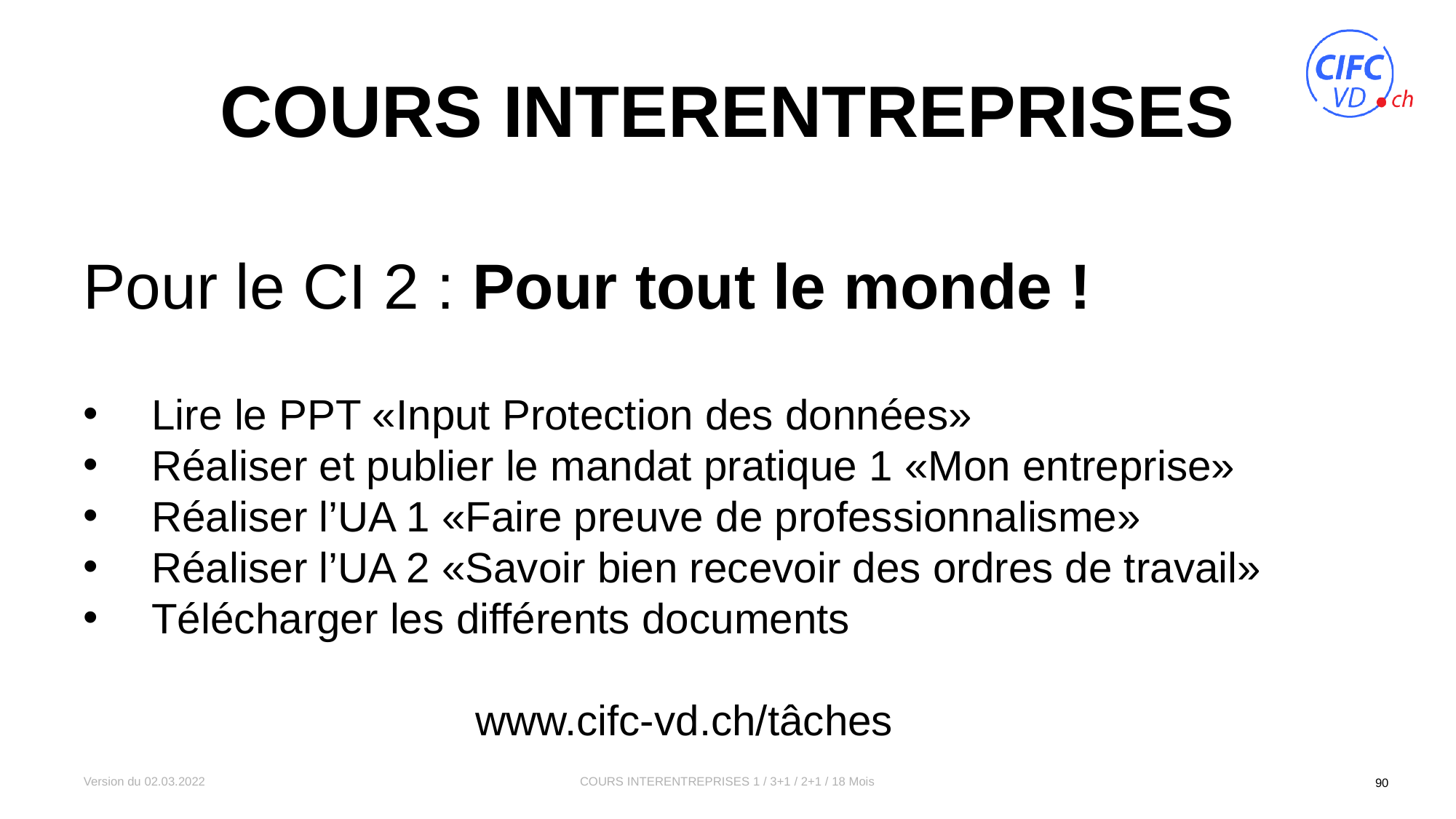

# Cours interentreprises
Pour le CI 2 : Pour tout le monde !

Lire le PPT «Input Protection des données»
Réaliser et publier le mandat pratique 1 «Mon entreprise»
Réaliser l’UA 1 «Faire preuve de professionnalisme»
Réaliser l’UA 2 «Savoir bien recevoir des ordres de travail»
Télécharger les différents documents

www.cifc-vd.ch/tâches
Version du 02.03.2022
COURS INTERENTREPRISES 1 / 3+1 / 2+1 / 18 Mois
90